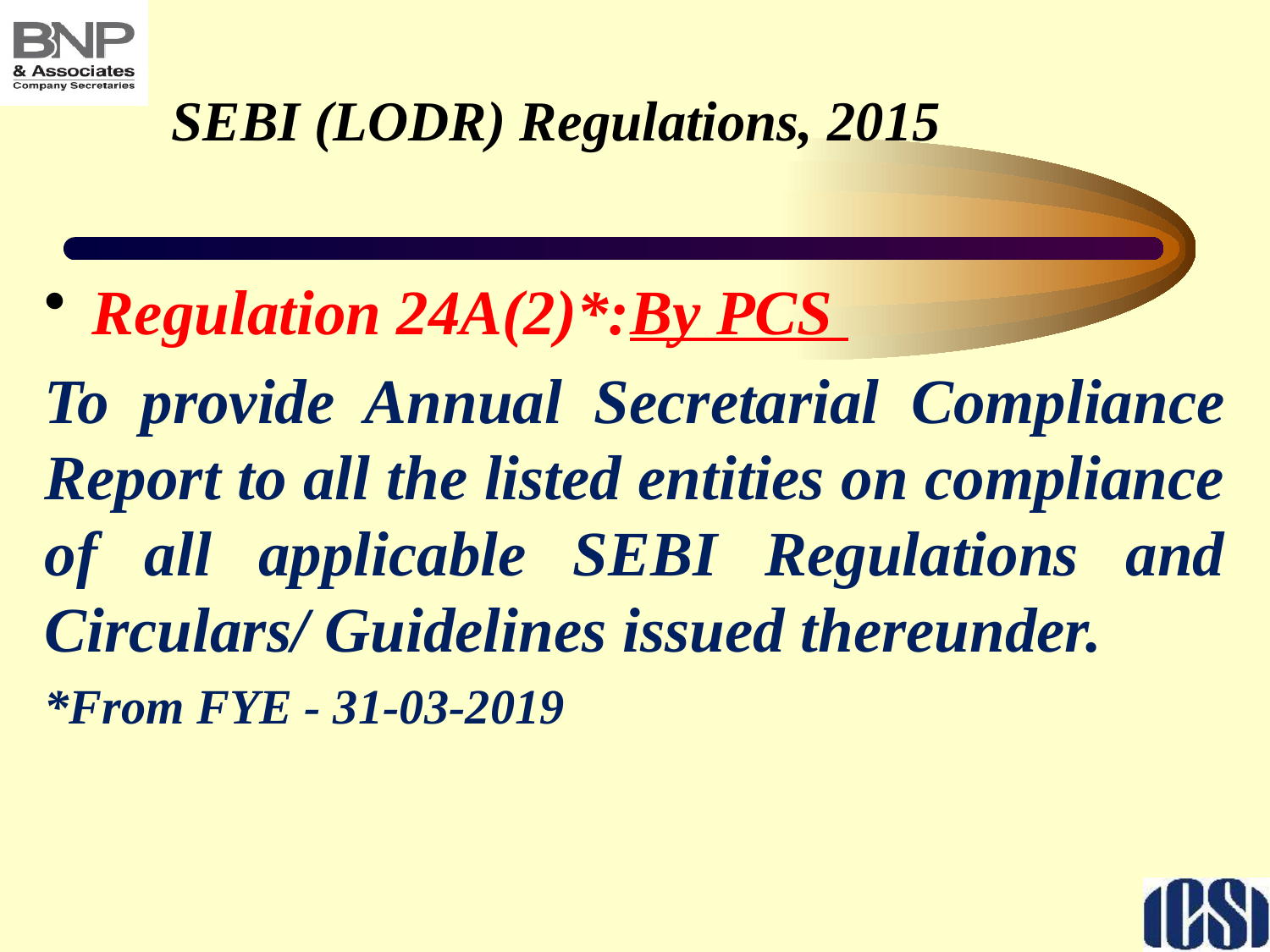

# SEBI (LODR) Regulations, 2015
Regulation 24A(2)*:By PCS
To provide Annual Secretarial Compliance Report to all the listed entities on compliance of all applicable SEBI Regulations and Circulars/ Guidelines issued thereunder.
*From FYE - 31-03-2019